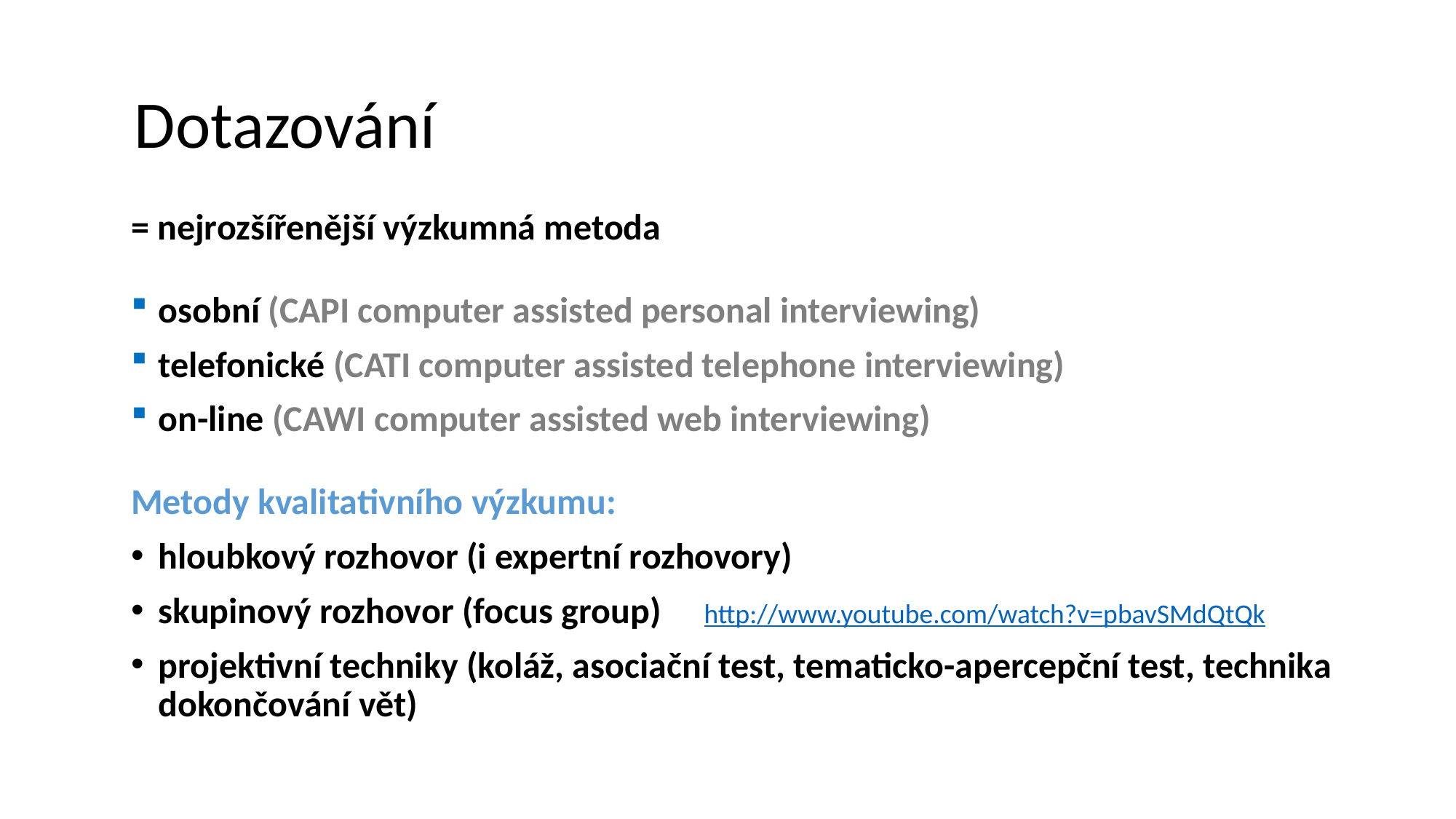

# Dotazování
= nejrozšířenější výzkumná metoda

osobní (CAPI computer assisted personal interviewing)
telefonické (CATI computer assisted telephone interviewing)
on-line (CAWI computer assisted web interviewing)

Metody kvalitativního výzkumu:
hloubkový rozhovor (i expertní rozhovory)
skupinový rozhovor (focus group) 	http://www.youtube.com/watch?v=pbavSMdQtQk
projektivní techniky (koláž, asociační test, tematicko-apercepční test, technika dokončování vět)